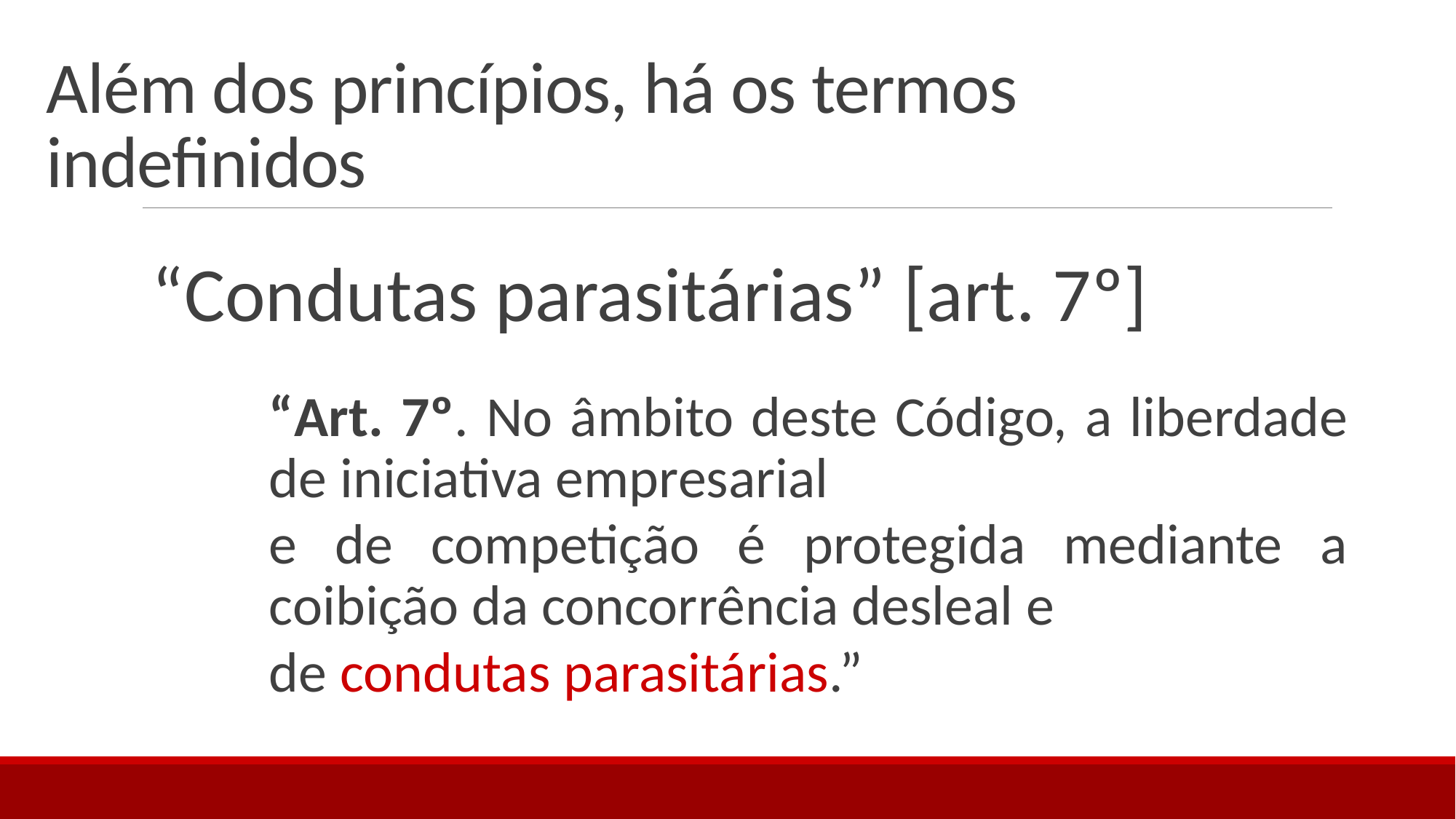

# Além dos princípios, há os termos indefinidos

“Condutas parasitárias” [art. 7º]

“Art. 7º. No âmbito deste Código, a liberdade de iniciativa empresarial
e de competição é protegida mediante a coibição da concorrência desleal e
de condutas parasitárias.”